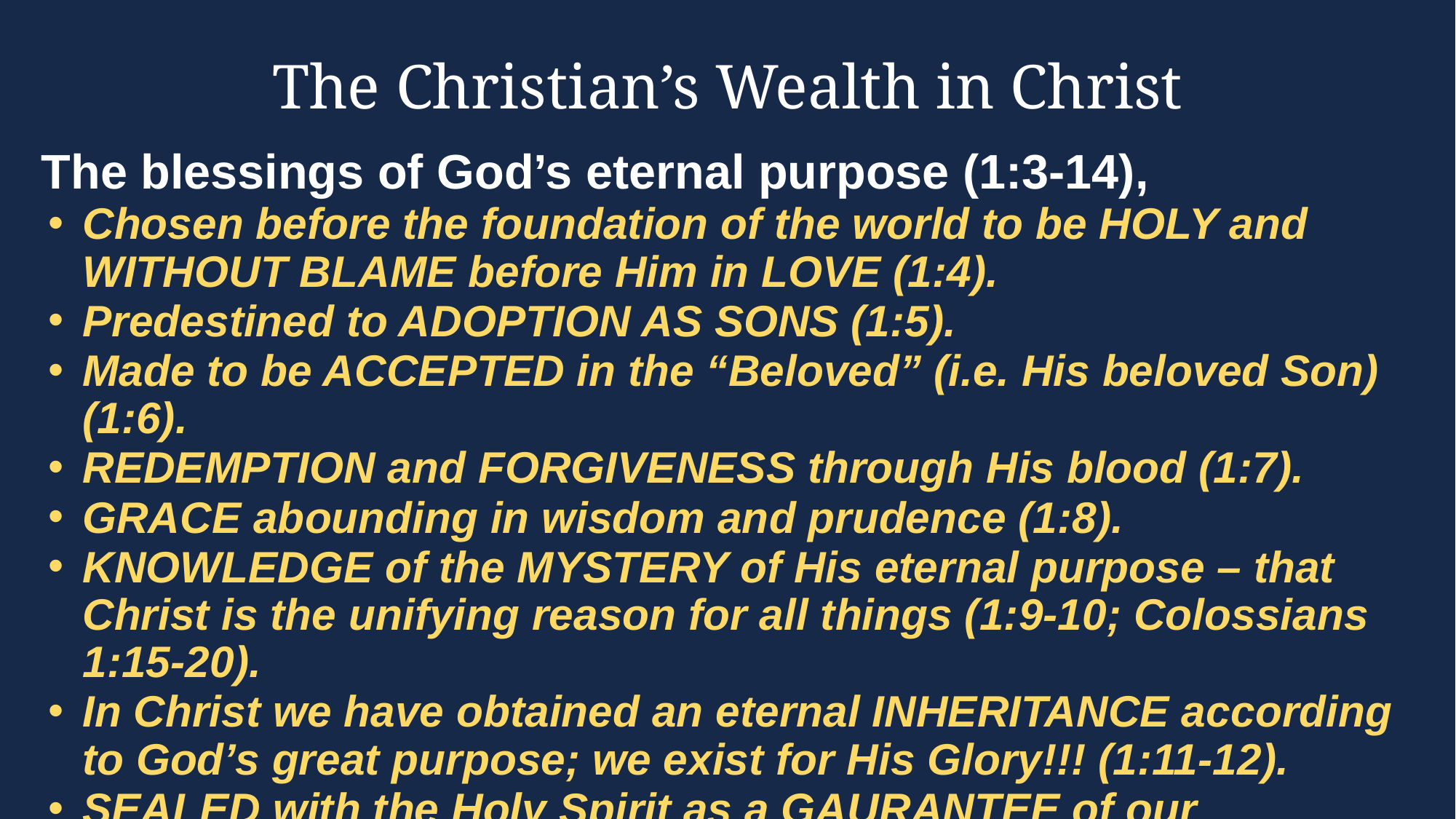

# The Christian’s Wealth in Christ
The blessings of God’s eternal purpose (1:3-14),
Chosen before the foundation of the world to be HOLY and WITHOUT BLAME before Him in LOVE (1:4).
Predestined to ADOPTION AS SONS (1:5).
Made to be ACCEPTED in the “Beloved” (i.e. His beloved Son) (1:6).
REDEMPTION and FORGIVENESS through His blood (1:7).
GRACE abounding in wisdom and prudence (1:8).
KNOWLEDGE of the MYSTERY of His eternal purpose – that Christ is the unifying reason for all things (1:9-10; Colossians 1:15-20).
In Christ we have obtained an eternal INHERITANCE according to God’s great purpose; we exist for His Glory!!! (1:11-12).
SEALED with the Holy Spirit as a GAURANTEE of our inheritance       (1:13-14; cf. 4:30; 2 Cor. 1:22)